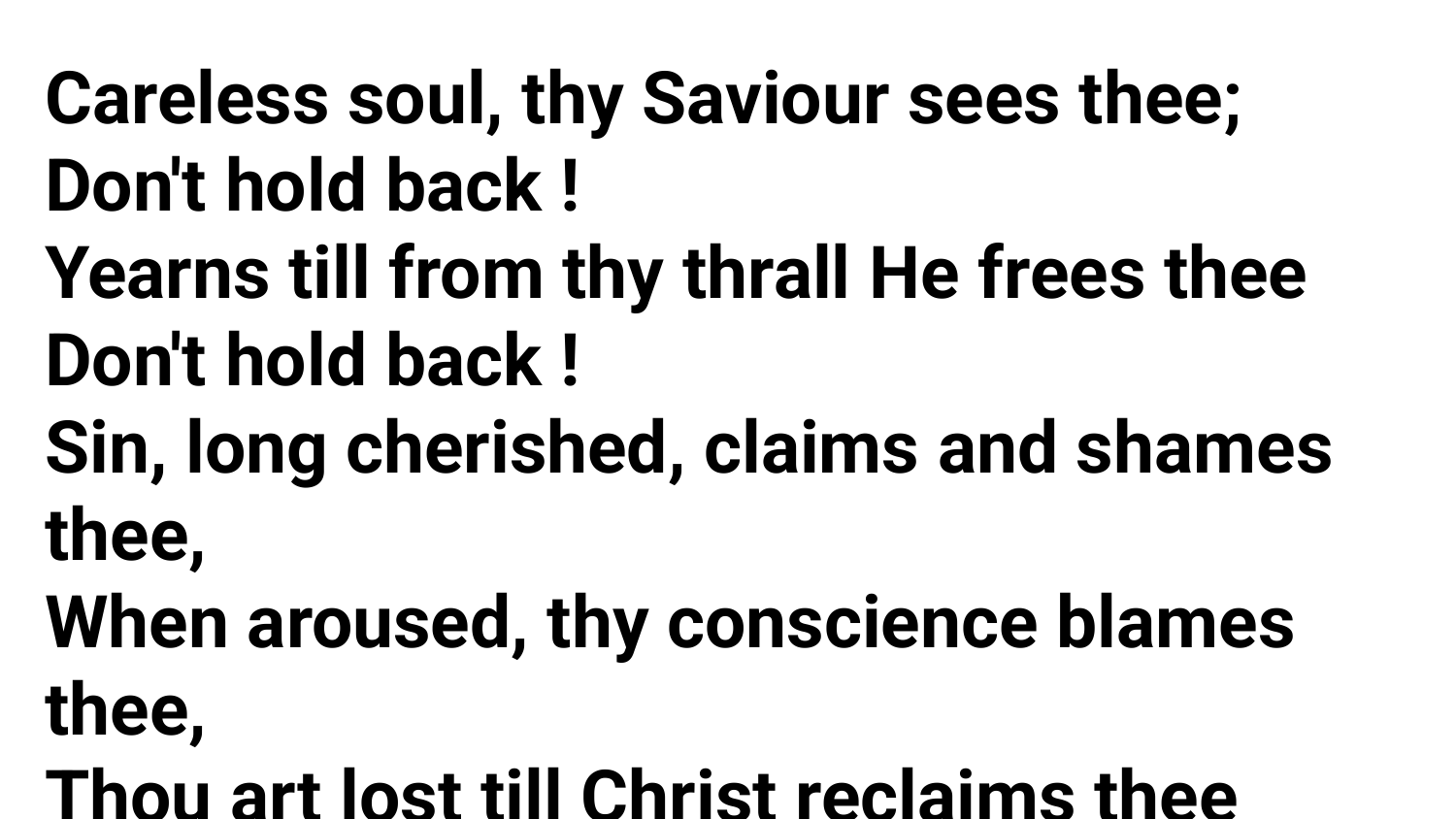

Careless soul, thy Saviour sees thee;
Don't hold back !
Yearns till from thy thrall He frees thee
Don't hold back !
Sin, long cherished, claims and shames thee,
When aroused, thy conscience blames thee,
Thou art lost till Christ reclaims thee
Don't hold back !